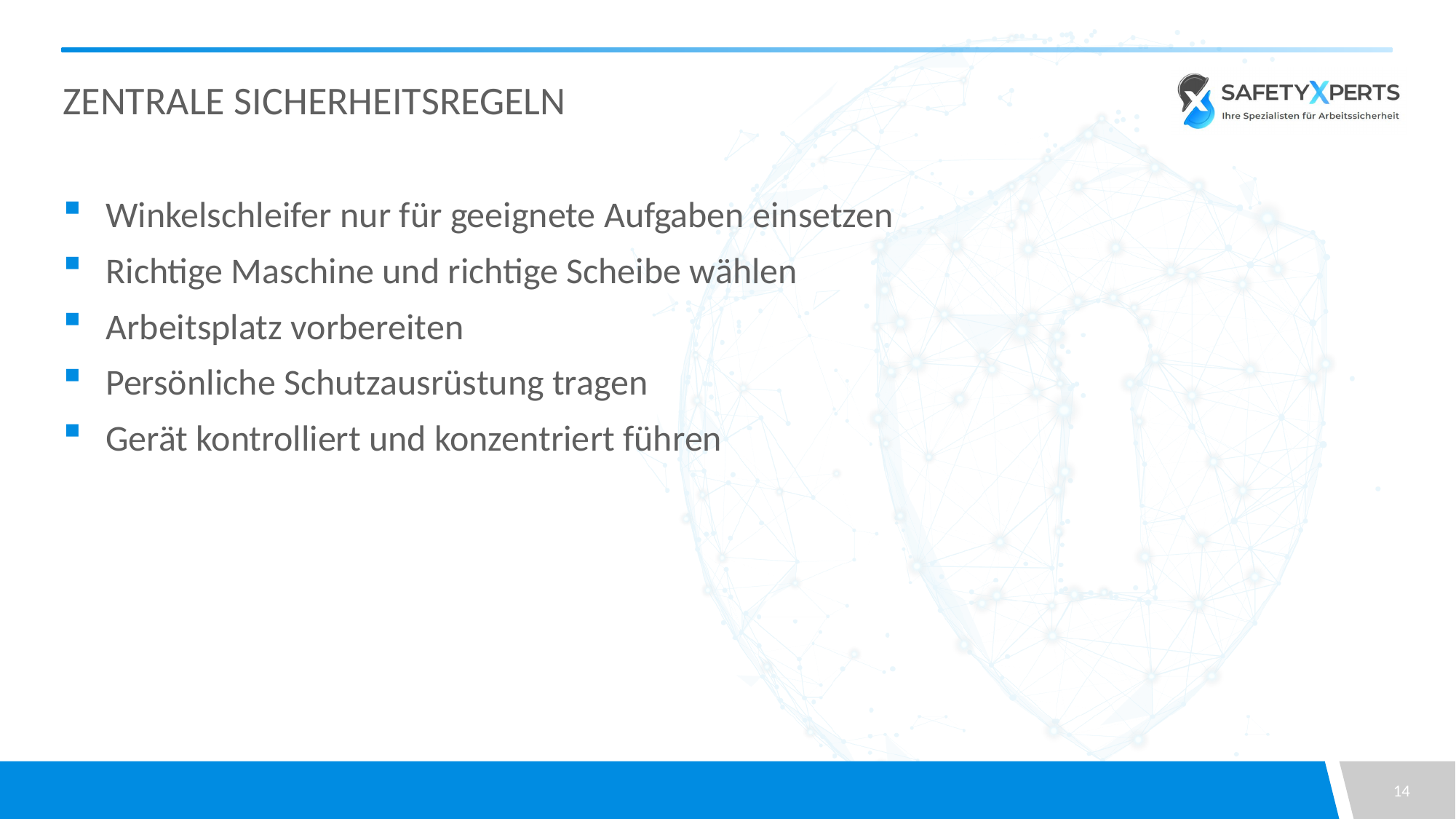

# Zentrale Sicherheitsregeln
Winkelschleifer nur für geeignete Aufgaben einsetzen
Richtige Maschine und richtige Scheibe wählen
Arbeitsplatz vorbereiten
Persönliche Schutzausrüstung tragen
Gerät kontrolliert und konzentriert führen

14